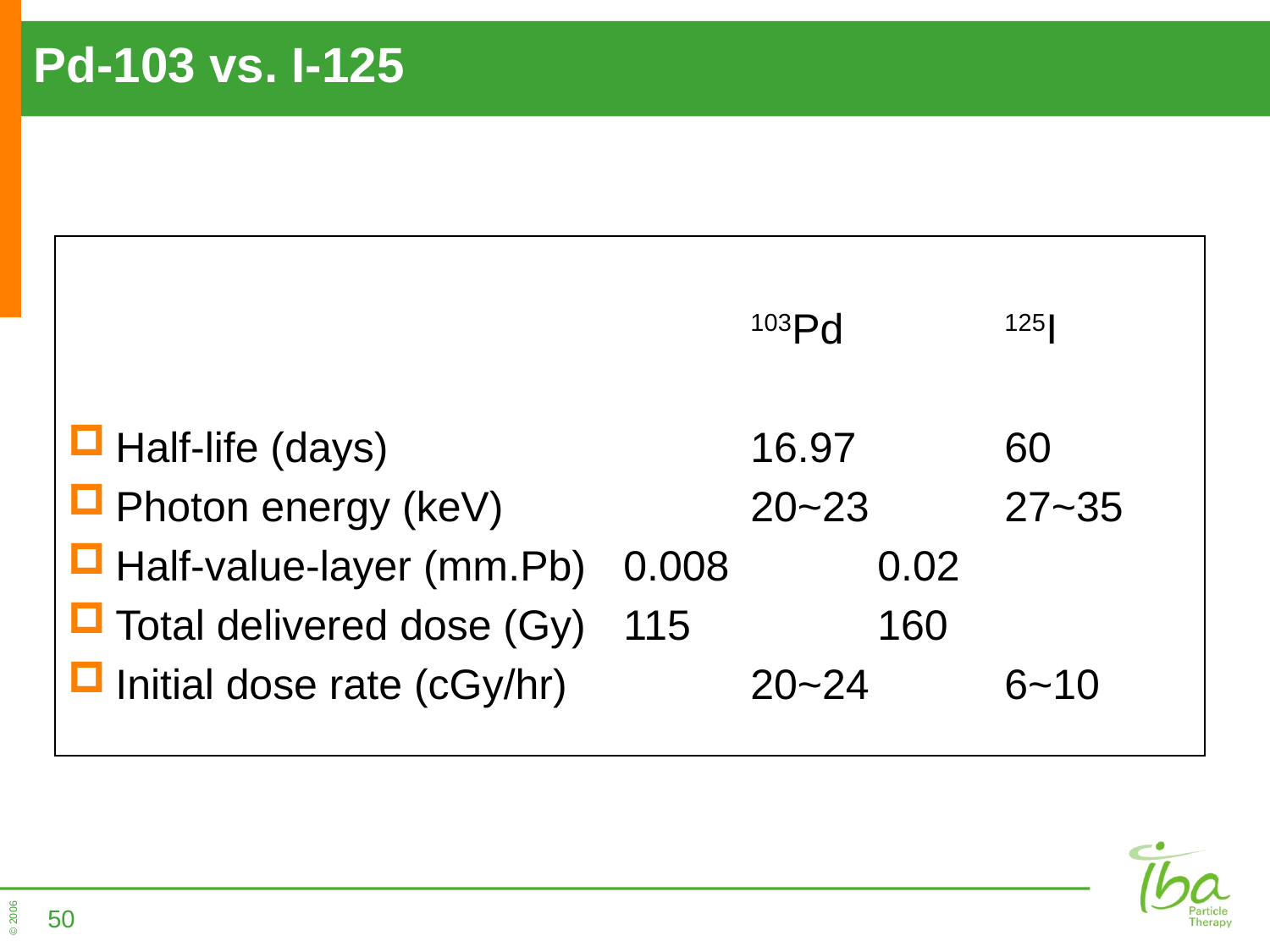

# Pd-103 vs. I-125

						103Pd		125I

Half-life (days)			16.97		60
Photon energy (keV)		20~23		27~35
Half-value-layer (mm.Pb) 	0.008		0.02
Total delivered dose (Gy)	115		160
Initial dose rate (cGy/hr)		20~24		6~10
50